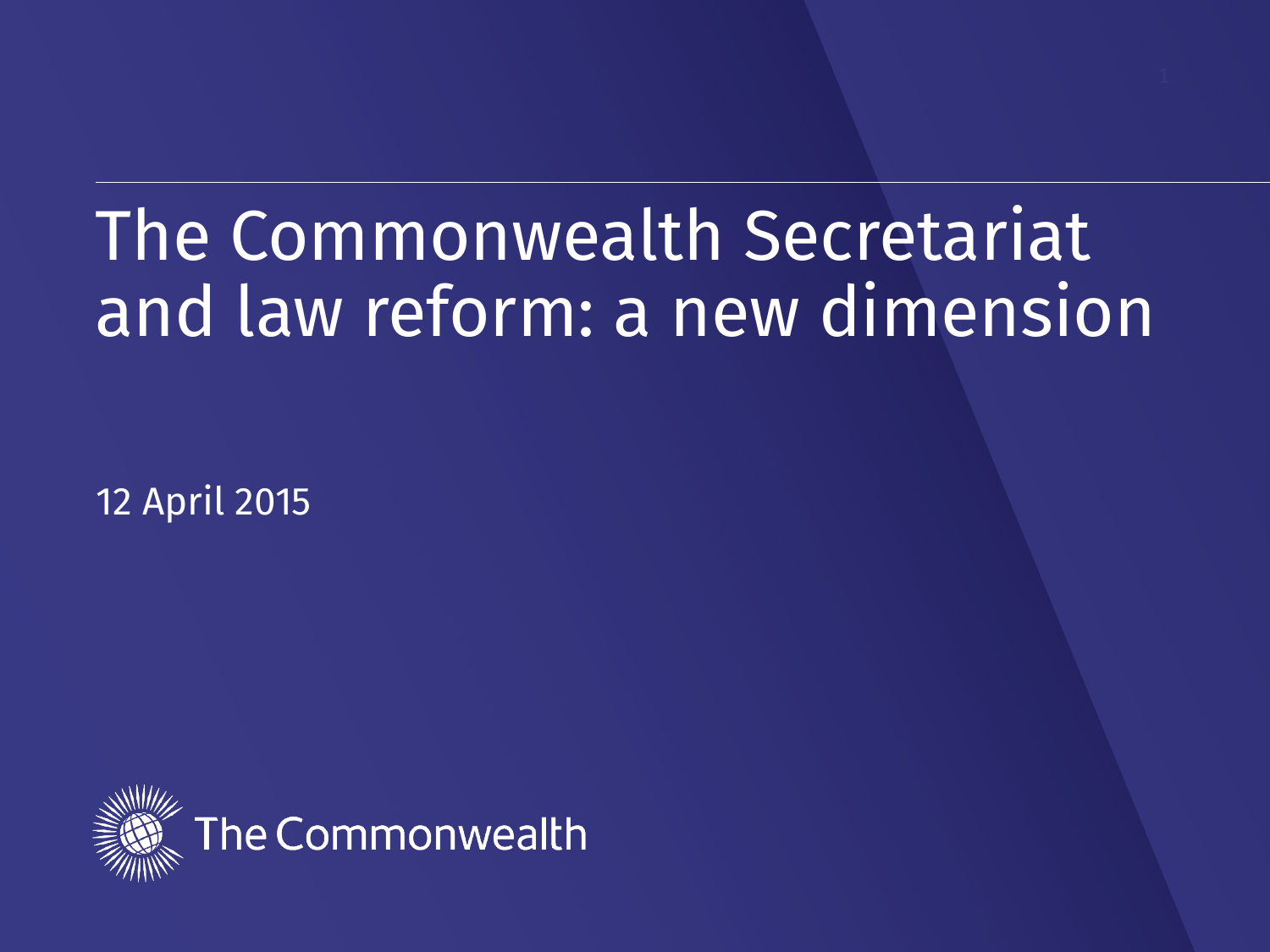

1
# The Commonwealth Secretariat and law reform: a new dimension
12 April 2015